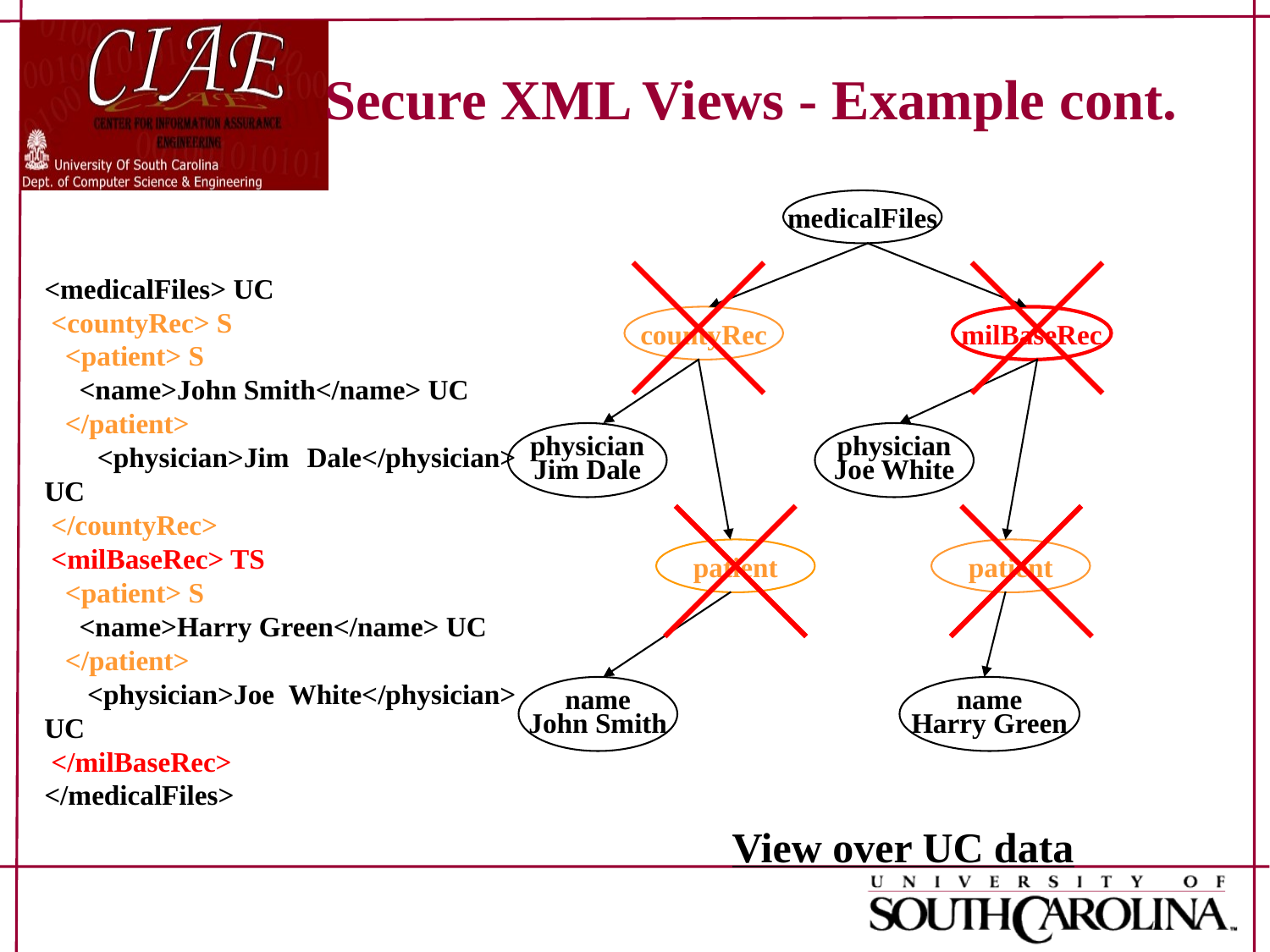

# Secure XML Views - Example cont.
medicalFiles

<medicalFiles> UC
 <countyRec> S
   <patient> S
     <name>John Smith</name> UC
   </patient>
   <physician>Jim Dale</physician> UC
 </countyRec>
 <milBaseRec> TS
   <patient> S
     <name>Harry Green</name> UC
   </patient>
   <physician>Joe White</physician> UC
 </milBaseRec>
</medicalFiles>

countyRec
milBaseRec

physician
Jim Dale
physician
Joe White

patient
patient

name
John Smith
name
Harry Green
View over UC data
11